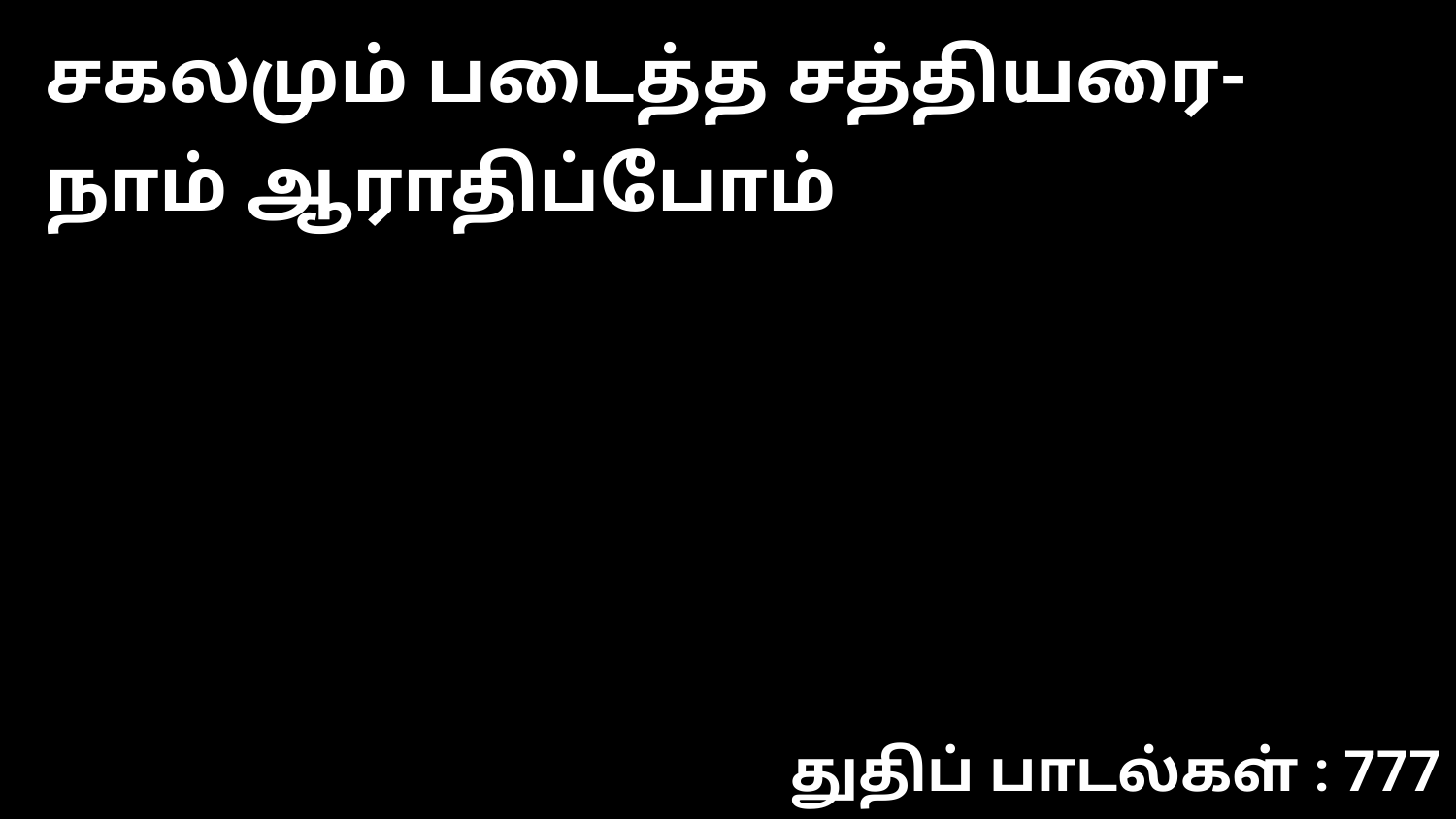

சகலமும் படைத்த சத்தியரை-நாம் ஆராதிப்போம்
துதிப் பாடல்கள் : 777